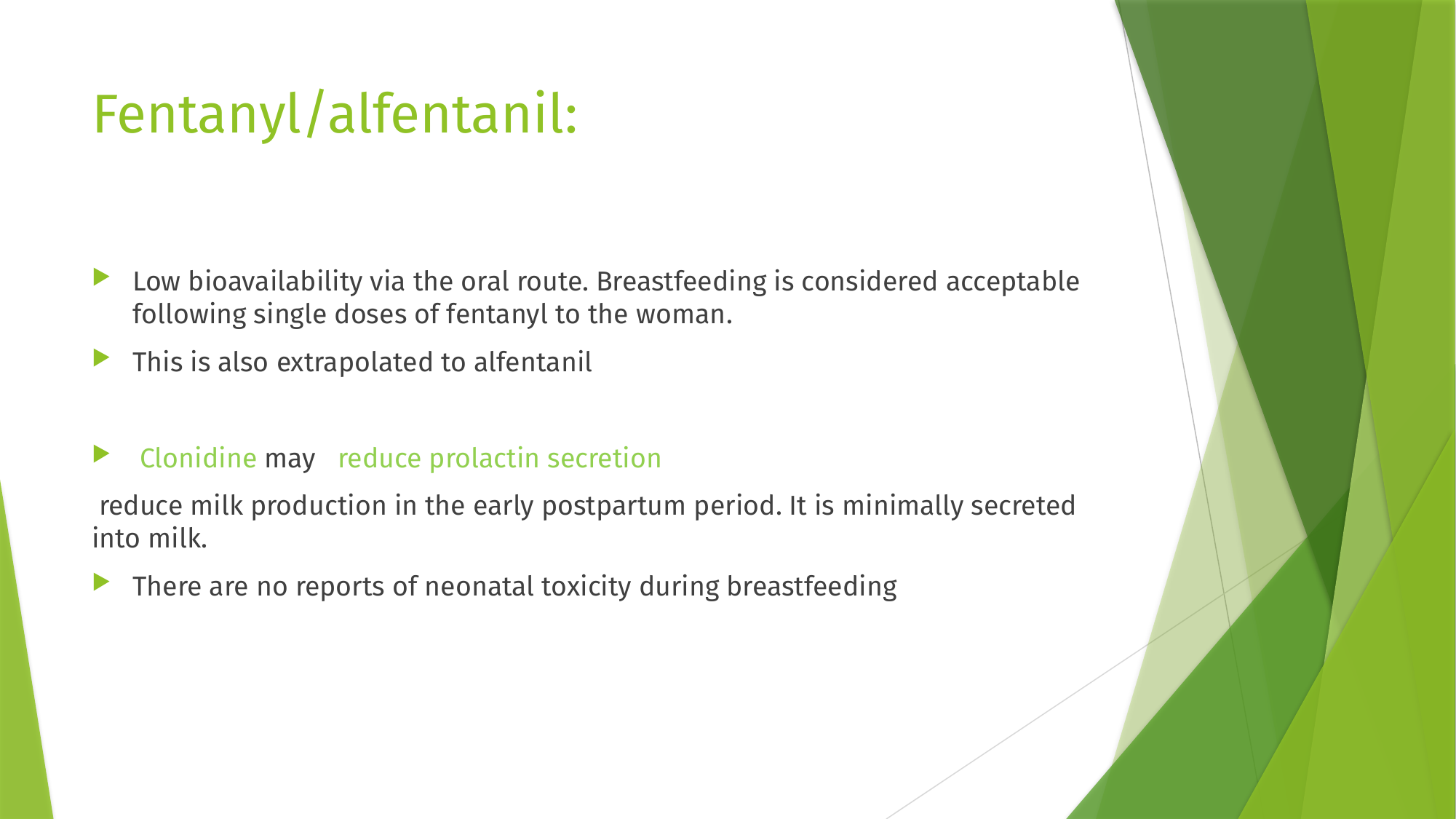

# Fentanyl/alfentanil:
Low bioavailability via the oral route. Breastfeeding is considered acceptable following single doses of fentanyl to the woman.
This is also extrapolated to alfentanil

 Clonidine may   reduce prolactin secretion
 reduce milk production in the early postpartum period. It is minimally secreted into milk.
There are no reports of neonatal toxicity during breastfeeding